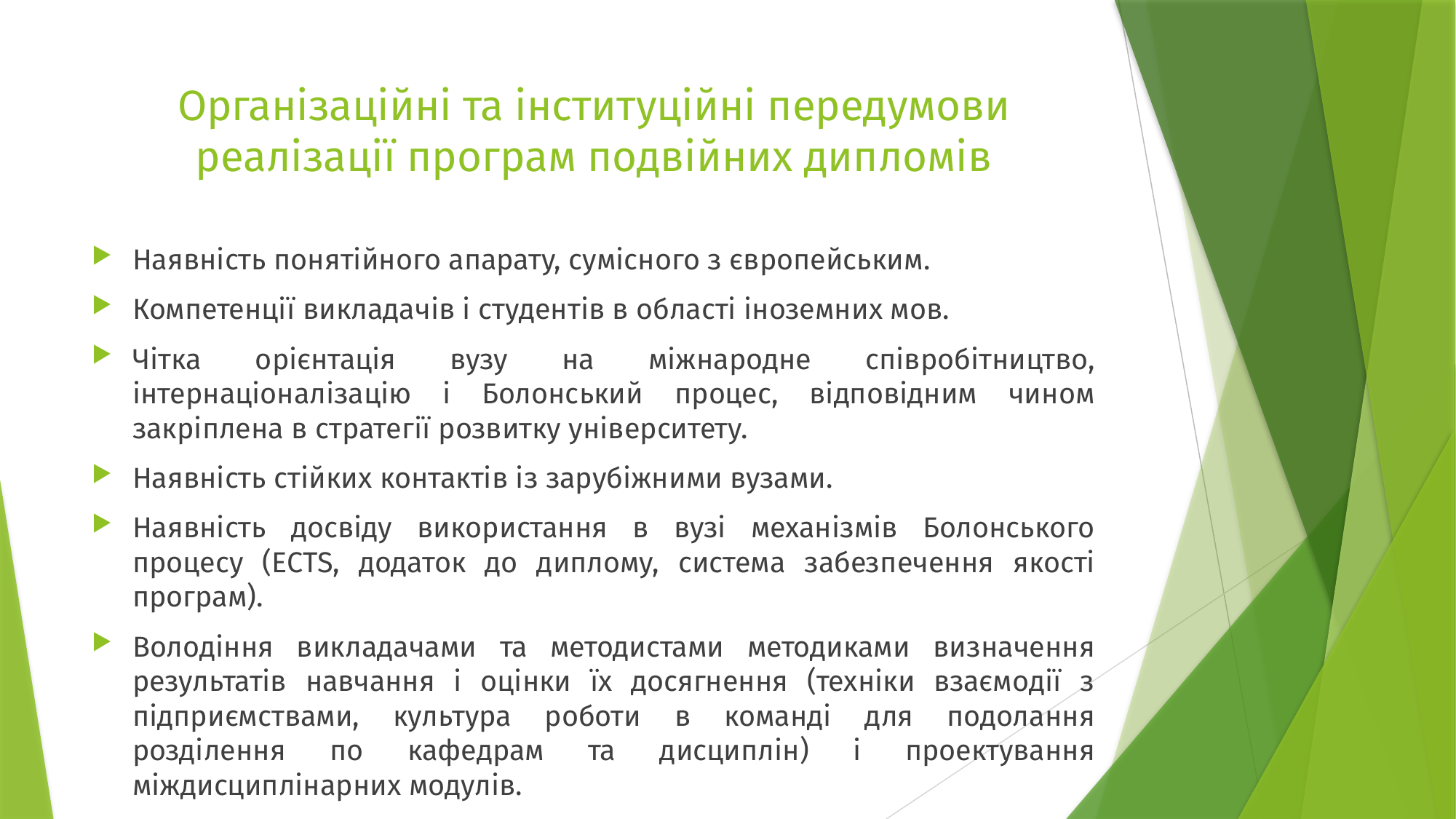

# Організаційні та інституційні передумови реалізації програм подвійних дипломів

Наявність понятійного апарату, сумісного з європейським.
Компетенції викладачів і студентів в області іноземних мов.
Чітка орієнтація вузу на міжнародне співробітництво, інтернаціоналізацію і Болонський процес, відповідним чином закріплена в стратегії розвитку університету.
Наявність стійких контактів із зарубіжними вузами.
Наявність досвіду використання в вузі механізмів Болонського процесу (ECTS, додаток до диплому, система забезпечення якості програм).
Володіння викладачами та методистами методиками визначення результатів навчання і оцінки їх досягнення (техніки взаємодії з підприємствами, культура роботи в команді для подолання розділення по кафедрам та дисциплін) і проектування міждисциплінарних модулів.